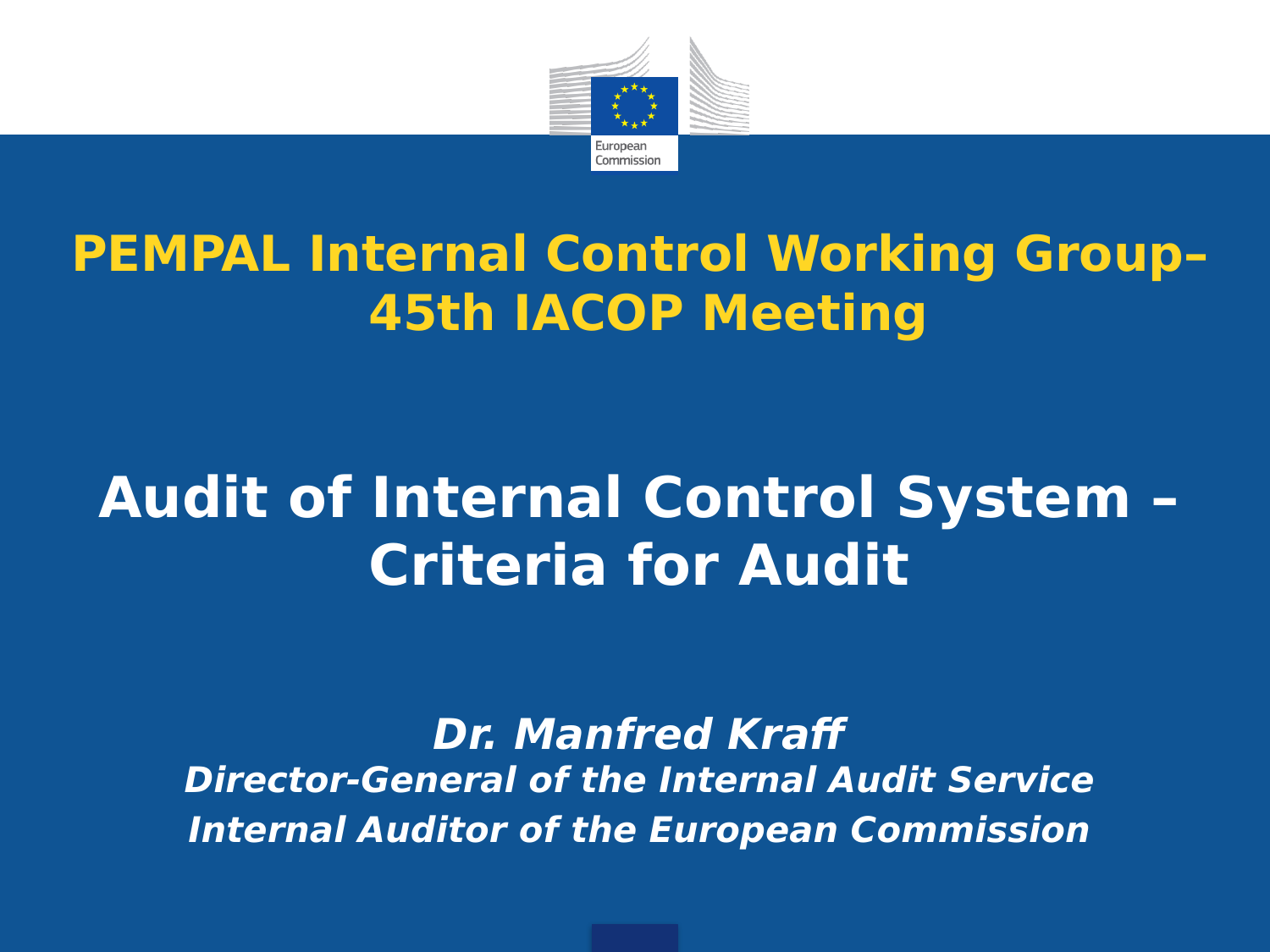

# PEMPAL Internal Control Working Group– 45th IACOP Meeting

Audit of Internal Control System – Criteria for Audit
Dr. Manfred Kraff
Director-General of the Internal Audit Service
Internal Auditor of the European Commission